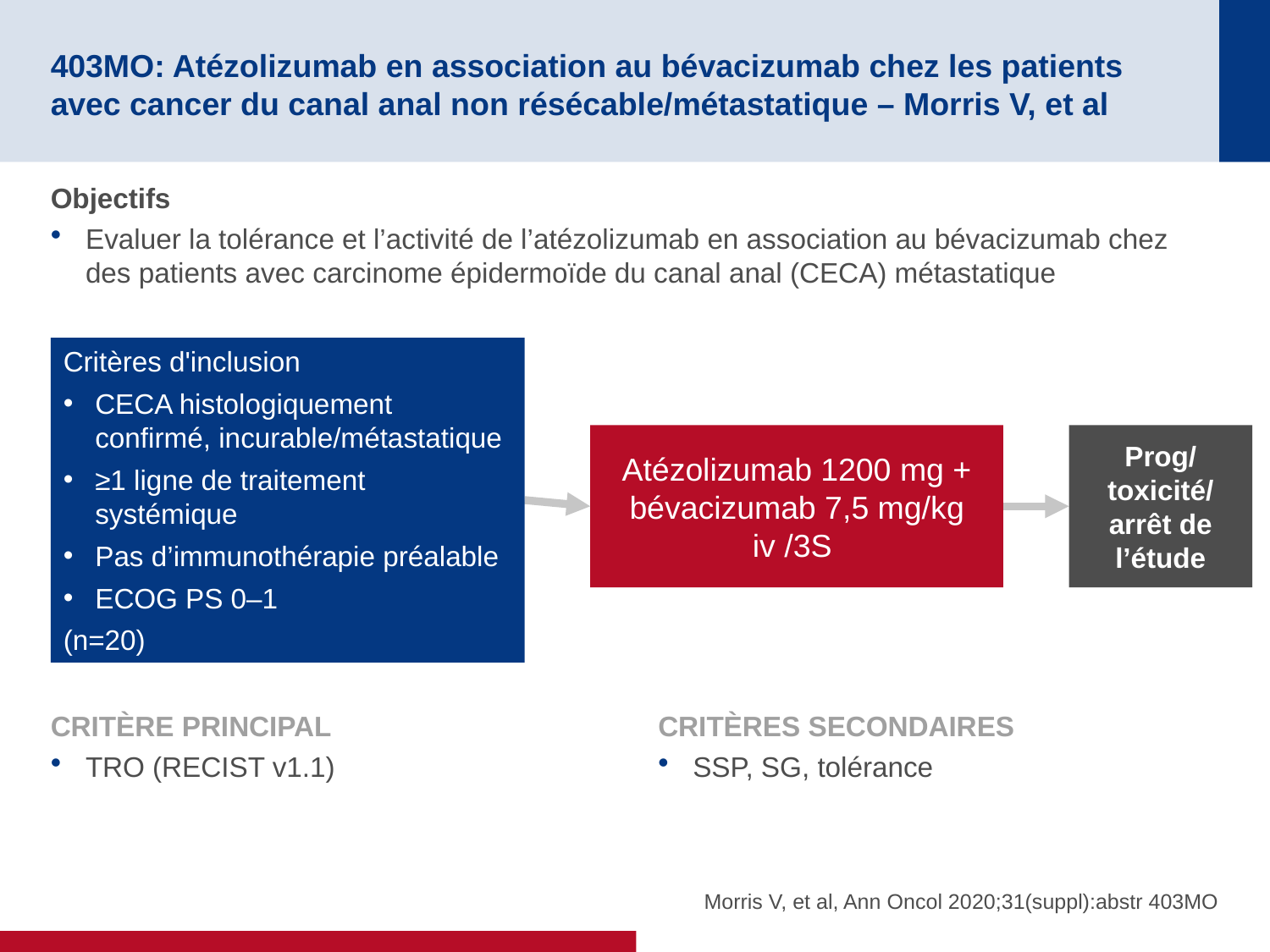

# 403MO: Atézolizumab en association au bévacizumab chez les patients avec cancer du canal anal non résécable/métastatique – Morris V, et al
Objectifs
Evaluer la tolérance et l’activité de l’atézolizumab en association au bévacizumab chez des patients avec carcinome épidermoïde du canal anal (CECA) métastatique
Critères d'inclusion
CECA histologiquement confirmé, incurable/métastatique
≥1 ligne de traitement systémique
Pas d’immunothérapie préalable
ECOG PS 0–1
(n=20)
Atézolizumab 1200 mg + bévacizumab 7,5 mg/kg
iv /3S
Prog/
toxicité/ arrêt de l’étude
CRITÈRE PRINCIPAL
TRO (RECIST v1.1)

CRITÈRES SECONDAIRES
SSP, SG, tolérance
Morris V, et al, Ann Oncol 2020;31(suppl):abstr 403MO